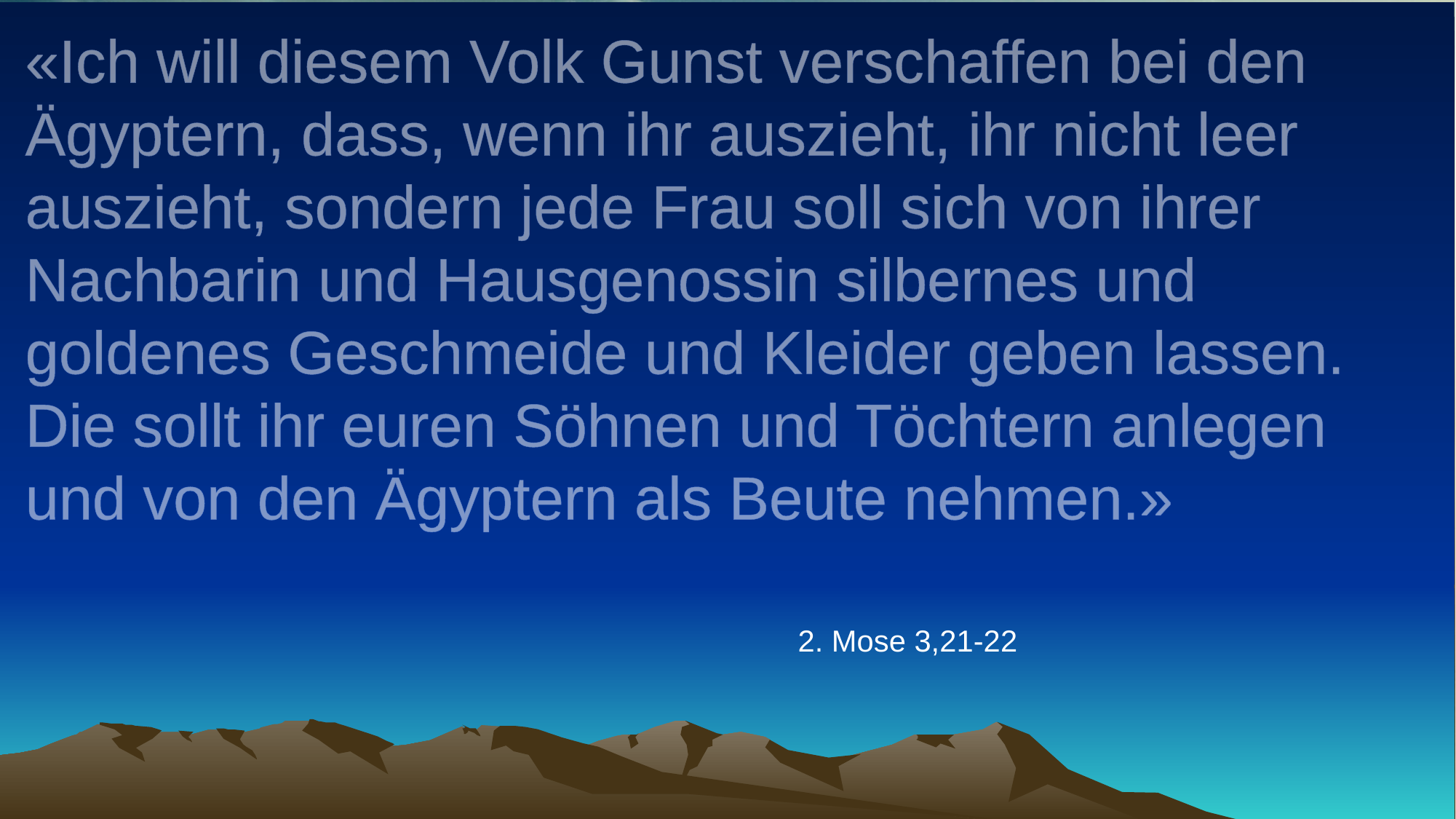

# «Ich will diesem Volk Gunst verschaffen bei den Ägyptern, dass, wenn ihr auszieht, ihr nicht leer auszieht, sondern jede Frau soll sich von ihrer Nachbarin und Hausgenossin silbernes und goldenes Geschmeide und Kleider geben lassen. Die sollt ihr euren Söhnen und Töchtern anlegen und von den Ägyptern als Beute nehmen.»
2. Mose 3,21-22